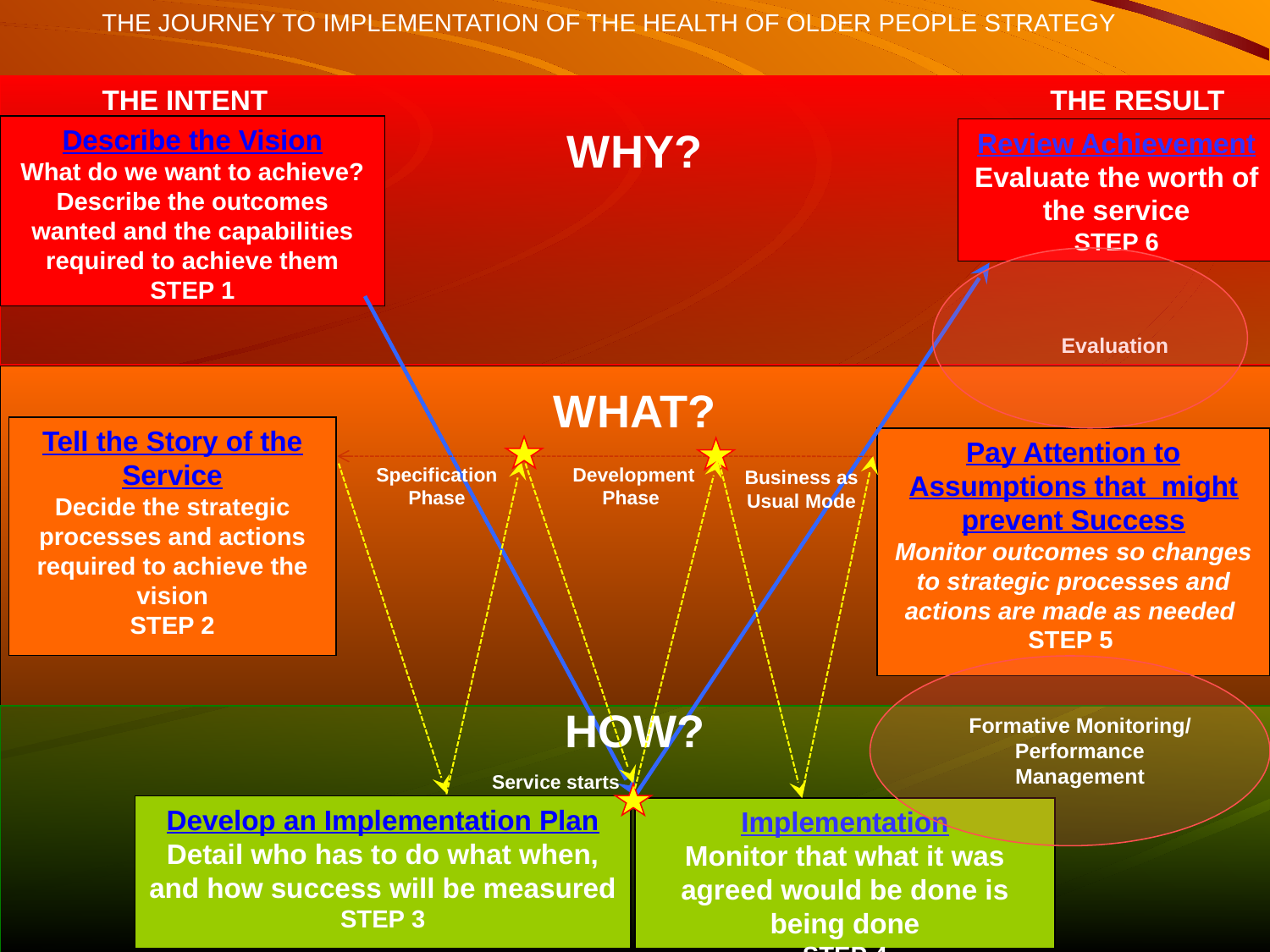

# THE JOURNEY TO IMPLEMENTATION OF THE HEALTH OF OLDER PEOPLE STRATEGY

THE INTENT
THE RESULT
Describe the Vision
What do we want to achieve?
Describe the outcomes wanted and the capabilities required to achieve them
STEP 1

WHY?
Review Achievement
Evaluate the worth of the service
STEP 6

Evaluation

WHAT?
Tell the Story of the Service
Decide the strategic processes and actions required to achieve the vision
STEP 2

Pay Attention to Assumptions that  might prevent Success
Monitor outcomes so changes to strategic processes and actions are made as needed
STEP 5

Specification Phase
Development Phase
Business as Usual Mode

HOW?

Formative Monitoring/ Performance Management
Service starts

Develop an Implementation Plan
Detail who has to do what when, and how success will be measured
STEP 3

Implementation
Monitor that what it was agreed would be done is being done
STEP 4

STEP 4